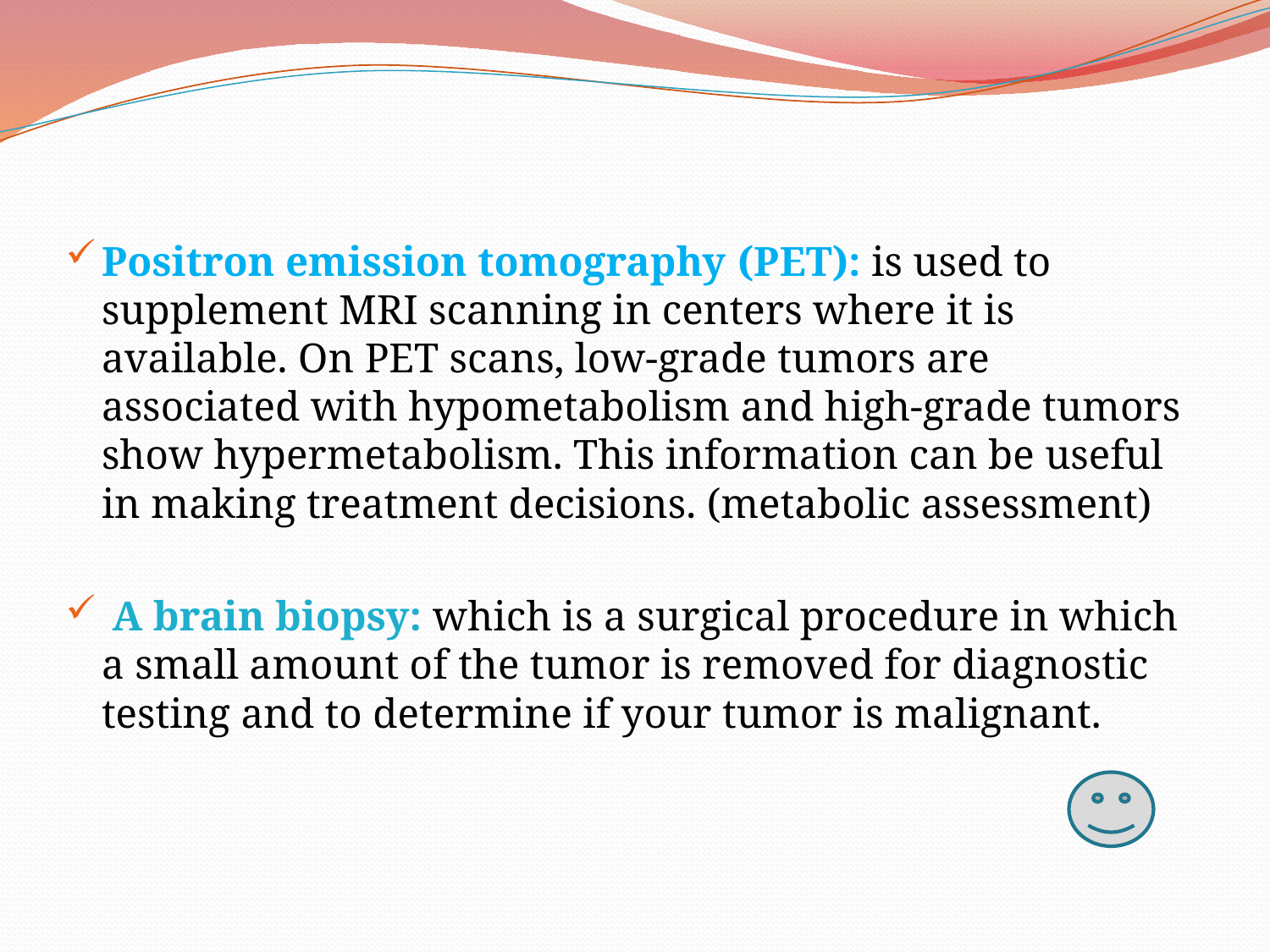

Positron emission tomography (PET): is used to supplement MRI scanning in centers where it is available. On PET scans, low-grade tumors are associated with hypometabolism and high-grade tumors show hypermetabolism. This information can be useful in making treatment decisions. (metabolic assessment)

 A brain biopsy: which is a surgical procedure in which a small amount of the tumor is removed for diagnostic testing and to determine if your tumor is malignant.